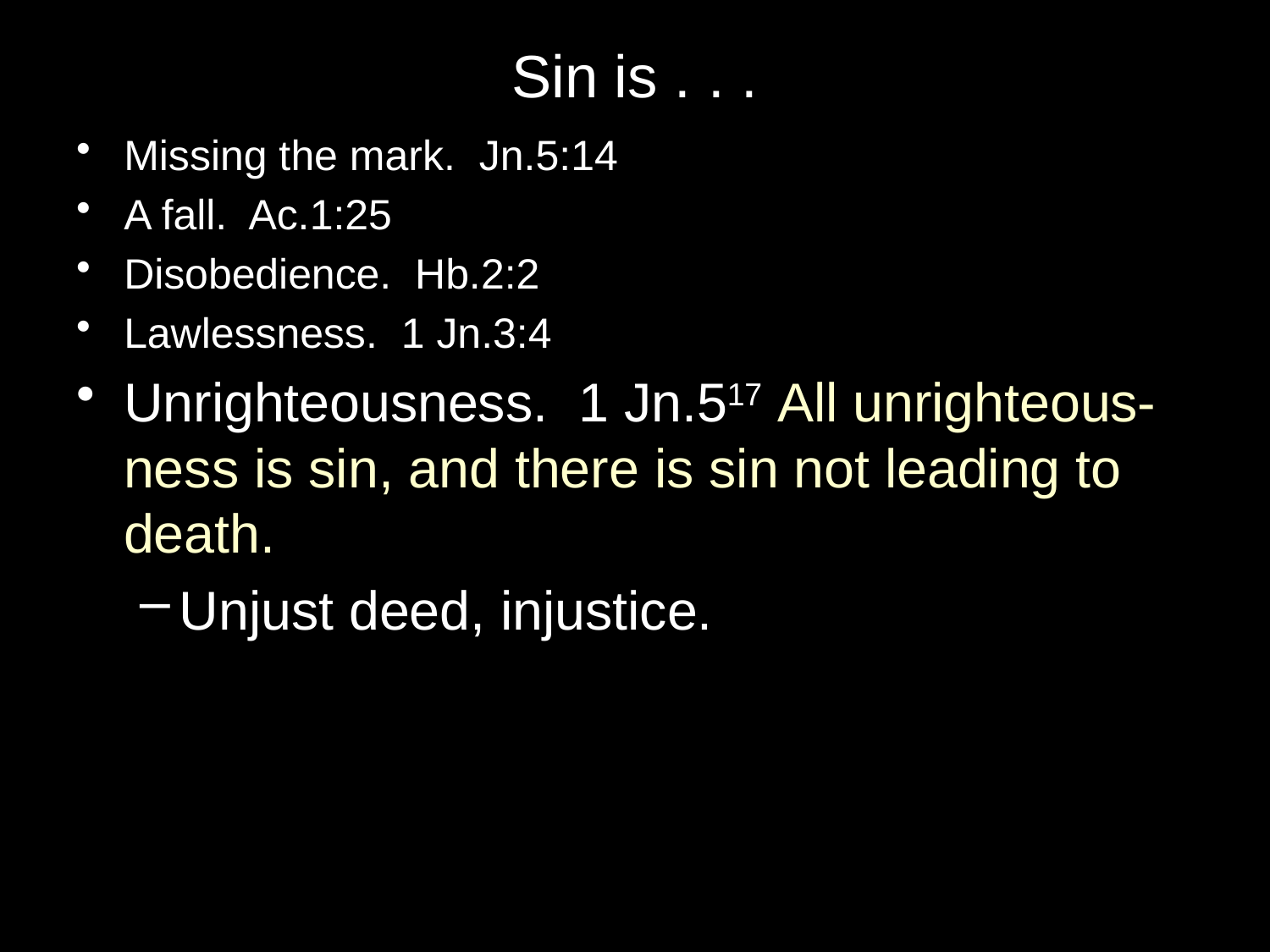

# Sin is . . .
Missing the mark.  Jn.5:14
A fall.  Ac.1:25
Disobedience.  Hb.2:2
Lawlessness.  1 Jn.3:4
Unrighteousness.  1 Jn.517 All unrighteous-ness is sin, and there is sin not leading to death.
Unjust deed, injustice.